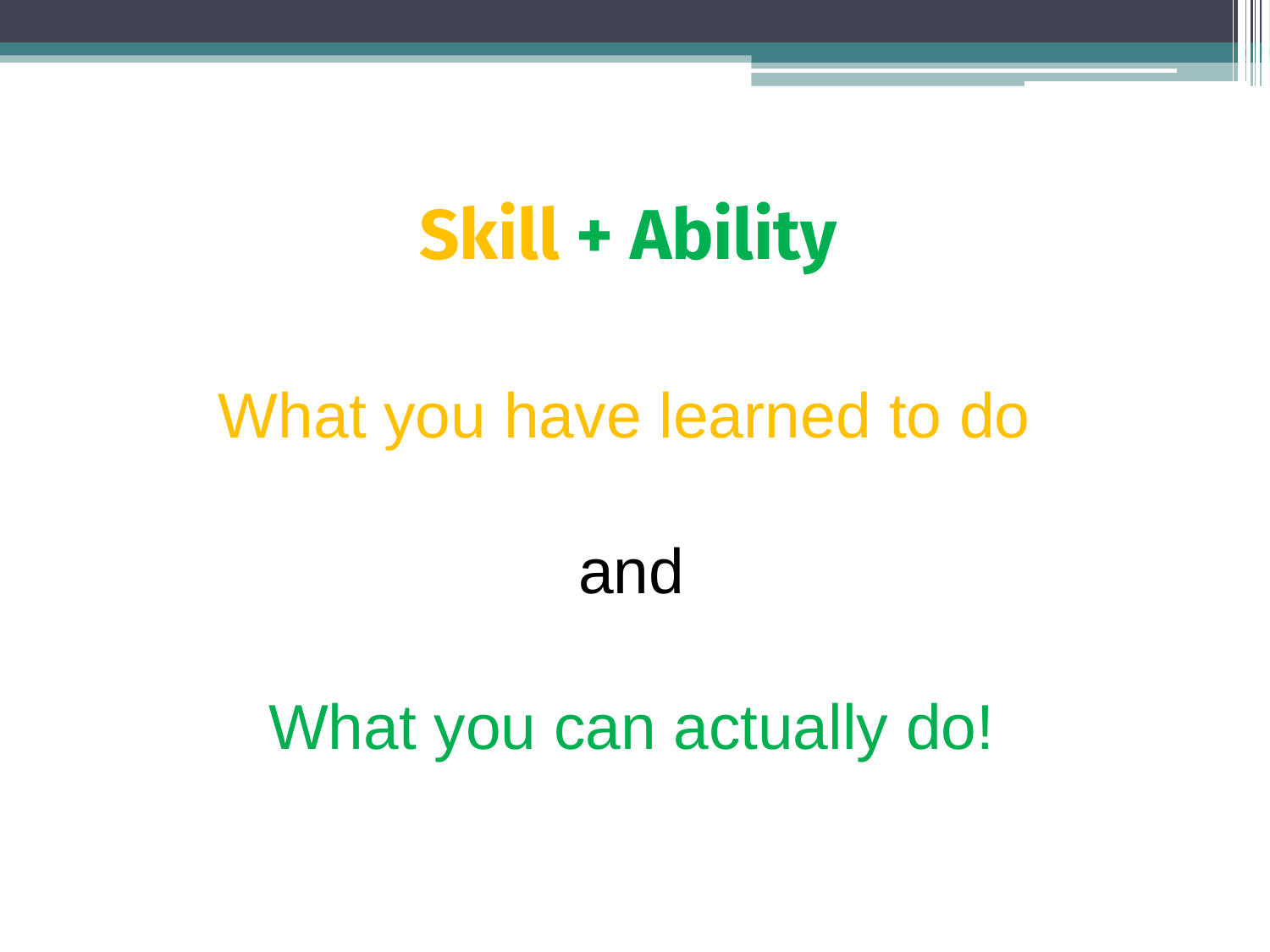

# Skill + Ability
What you have learned to do

and

What you can actually do!